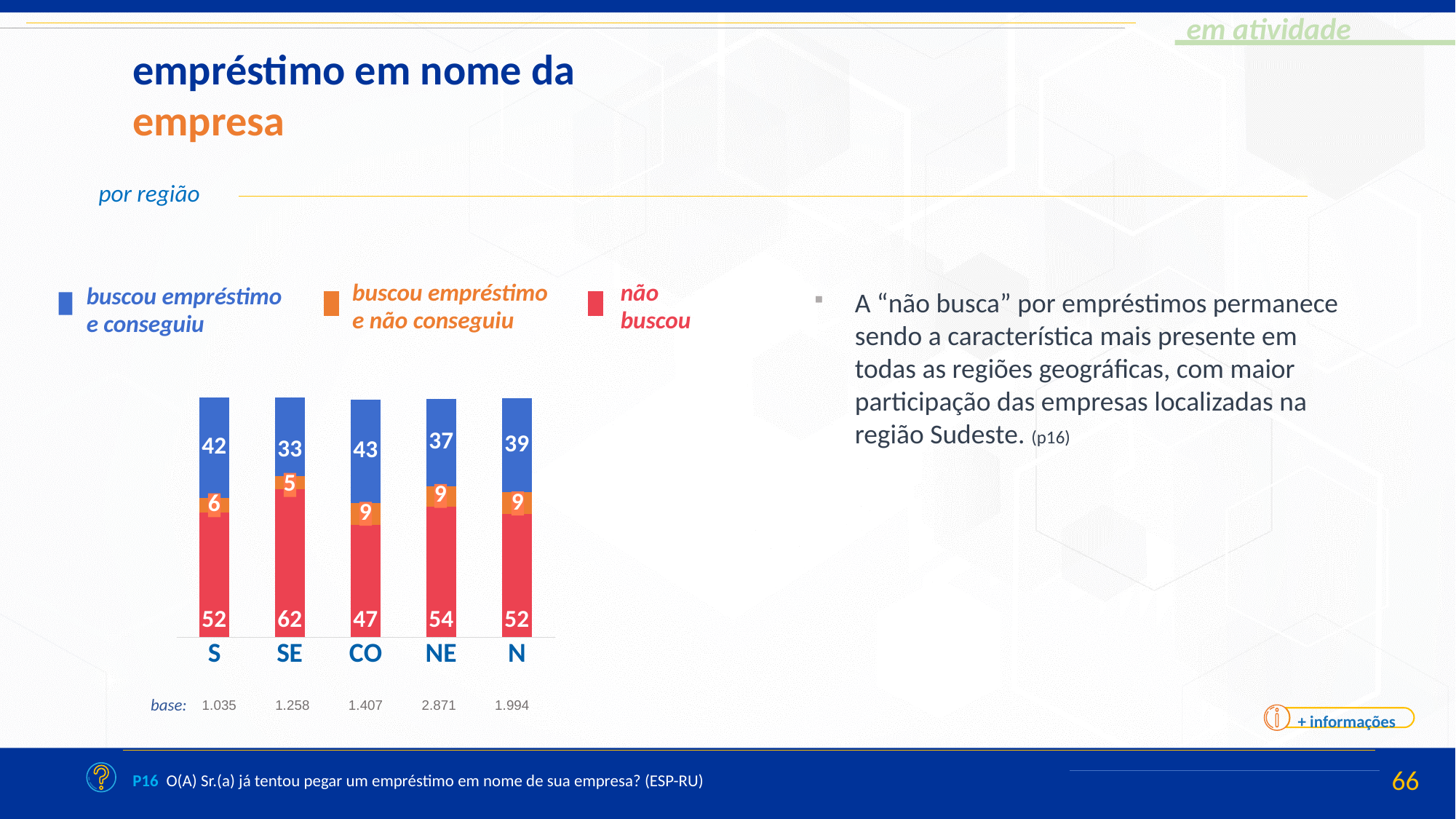

empréstimo em nome da empresa
por região
buscou empréstimo e não conseguiu
não buscou
buscou empréstimo e conseguiu

A “não busca” por empréstimos permanece sendo a característica mais presente em todas as regiões geográficas, com maior participação das empresas localizadas na região Sudeste. (p16)

### Chart

| Category | Série 1 | Série 2 | Série 3 |
|---|---|---|---|
| S | 52.01679945598705 | 6.070270874800588 | 41.782365883728254 |
| SE | 61.831256195920645 | 5.319836525285534 | 32.7162046914256 |
| CO | 47.00091437210643 | 9.006534662136941 | 43.13270328201637 |
| NE | 54.33237360068944 | 8.624972023121392 | 36.57496636874146 |
| N | 51.52422331182389 | 9.13276530553869 | 38.99627274643528 |
base:
| 1.035 | 1.258 | 1.407 | 2.871 | 1.994 |
| --- | --- | --- | --- | --- |
+ informações

P16  O(A) Sr.(a) já tentou pegar um empréstimo em nome de sua empresa? (ESP-RU)